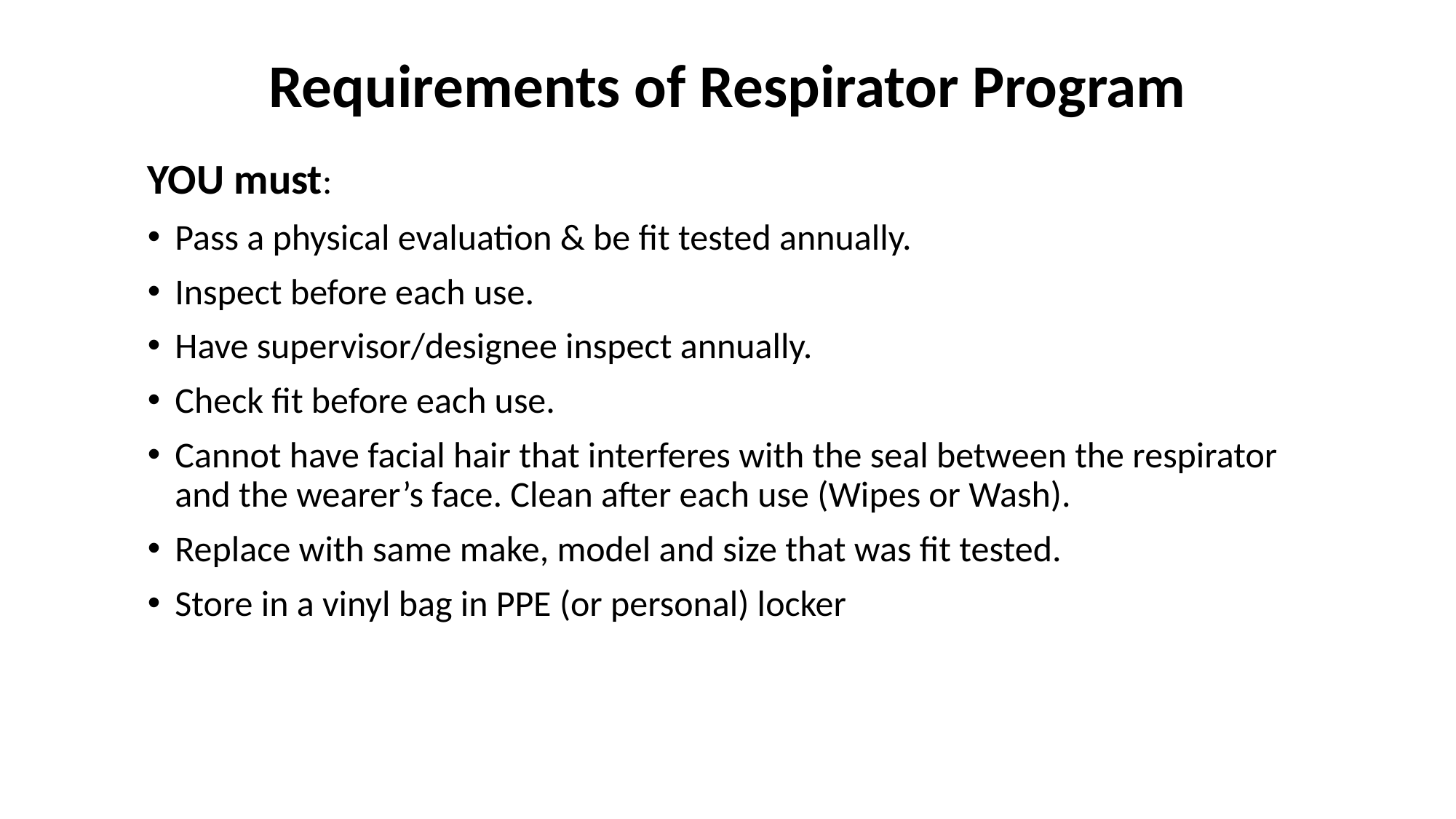

# Requirements of Respirator Program
YOU must:
Pass a physical evaluation & be fit tested annually.
Inspect before each use.
Have supervisor/designee inspect annually.
Check fit before each use.
Cannot have facial hair that interferes with the seal between the respirator and the wearer’s face. Clean after each use (Wipes or Wash).
Replace with same make, model and size that was fit tested.
Store in a vinyl bag in PPE (or personal) locker